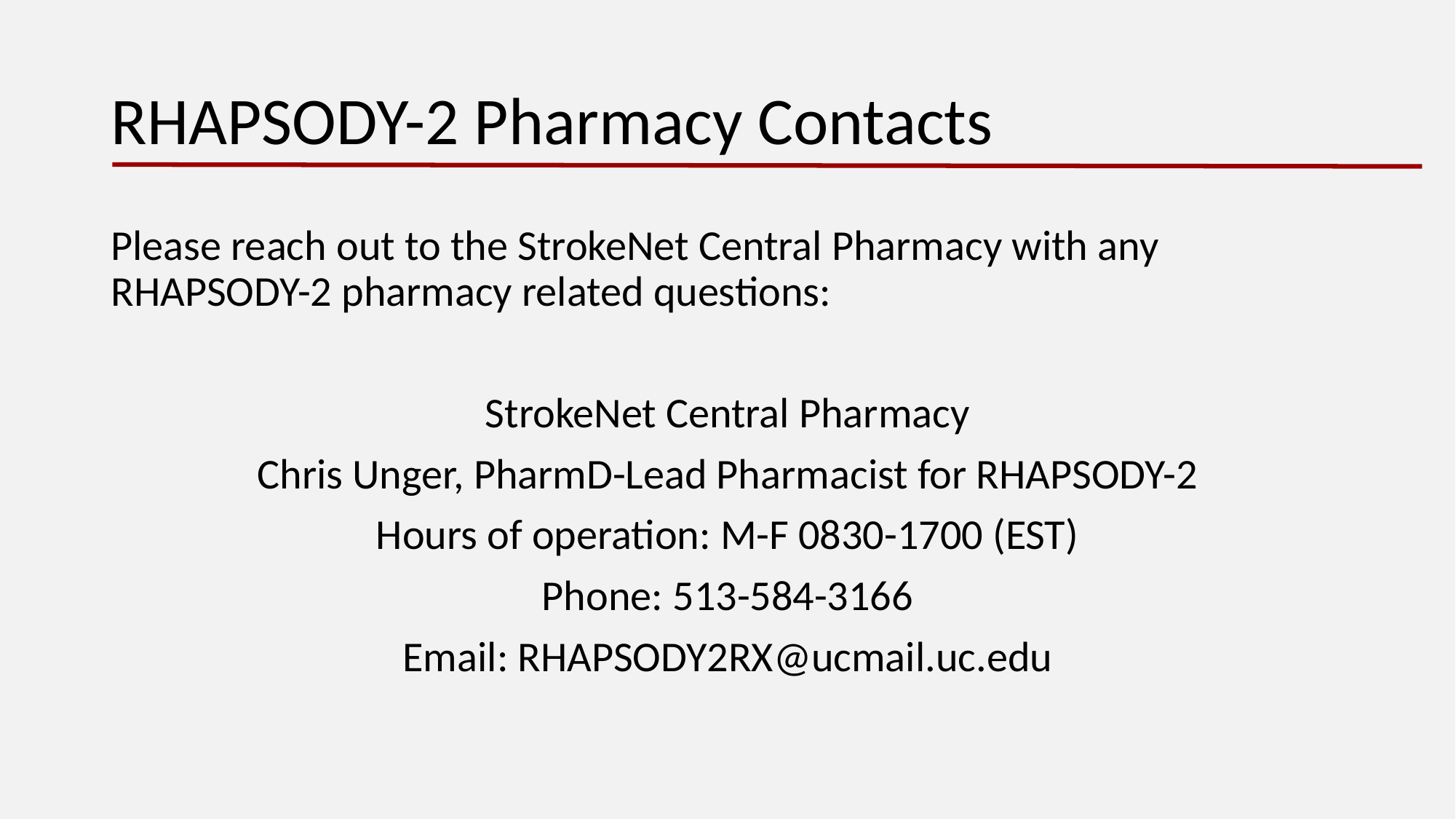

# RHAPSODY-2 Pharmacy Contacts
Please reach out to the StrokeNet Central Pharmacy with any RHAPSODY-2 pharmacy related questions:

StrokeNet Central Pharmacy
Chris Unger, PharmD-Lead Pharmacist for RHAPSODY-2
Hours of operation: M-F 0830-1700 (EST)
Phone: 513-584-3166
Email: RHAPSODY2RX@ucmail.uc.edu